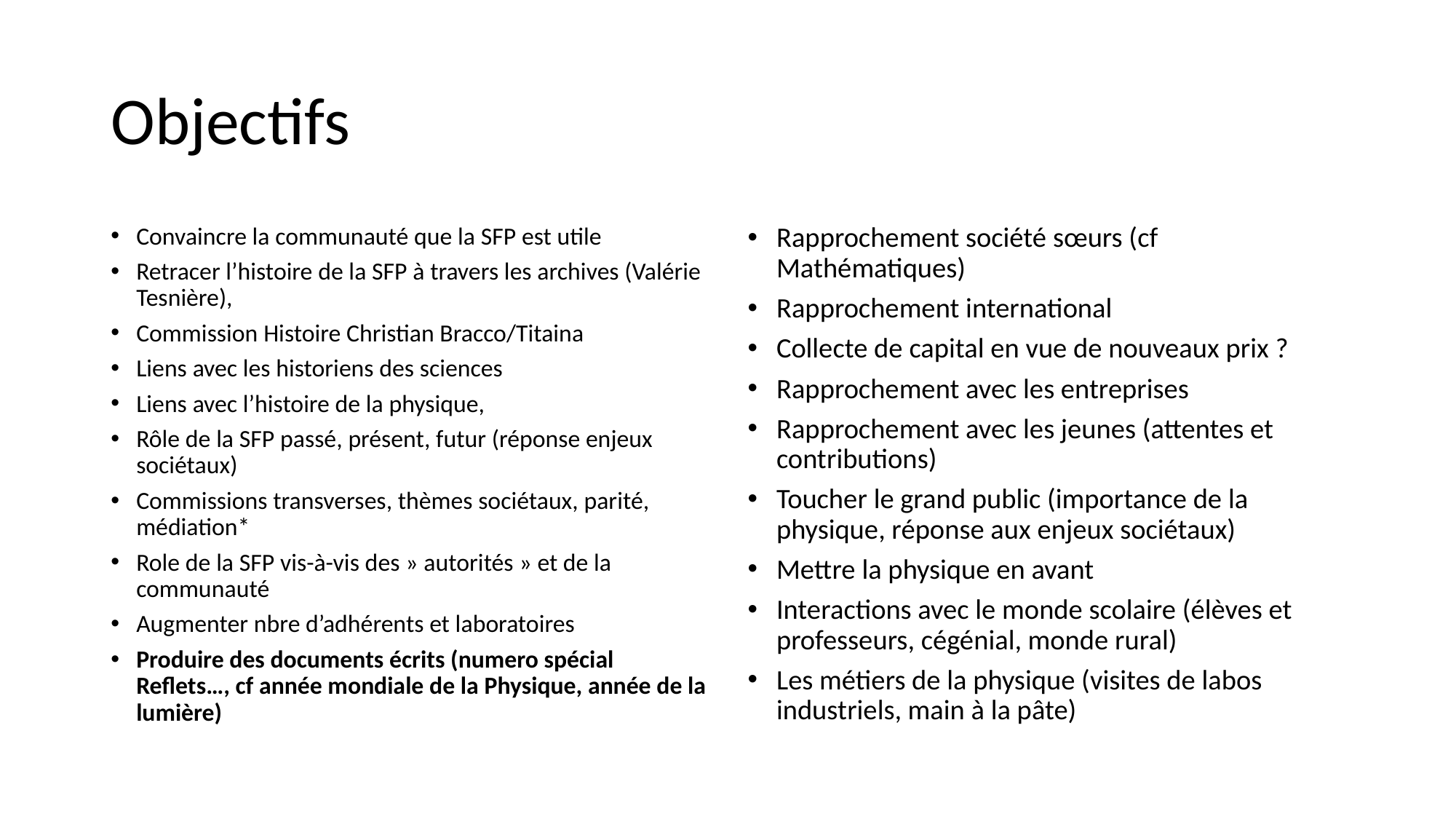

# Objectifs
Convaincre la communauté que la SFP est utile
Retracer l’histoire de la SFP à travers les archives (Valérie Tesnière),
Commission Histoire Christian Bracco/Titaina
Liens avec les historiens des sciences
Liens avec l’histoire de la physique,
Rôle de la SFP passé, présent, futur (réponse enjeux sociétaux)
Commissions transverses, thèmes sociétaux, parité, médiation*
Role de la SFP vis-à-vis des » autorités » et de la communauté
Augmenter nbre d’adhérents et laboratoires
Produire des documents écrits (numero spécial Reflets…, cf année mondiale de la Physique, année de la lumière)
Rapprochement société sœurs (cf Mathématiques)
Rapprochement international
Collecte de capital en vue de nouveaux prix ?
Rapprochement avec les entreprises
Rapprochement avec les jeunes (attentes et contributions)
Toucher le grand public (importance de la physique, réponse aux enjeux sociétaux)
Mettre la physique en avant
Interactions avec le monde scolaire (élèves et professeurs, cégénial, monde rural)
Les métiers de la physique (visites de labos industriels, main à la pâte)